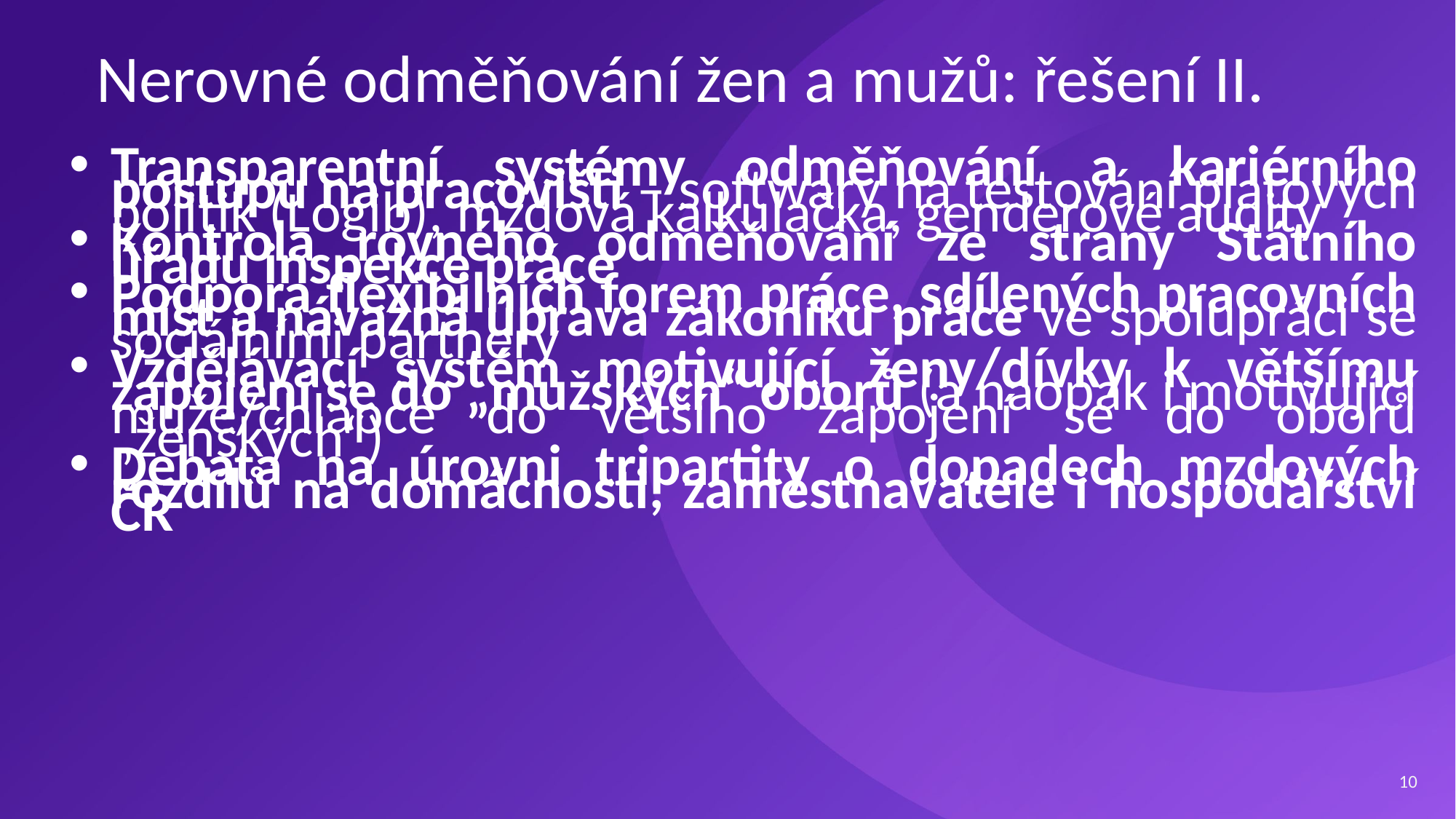

# Nerovné odměňování žen a mužů: řešení II.

Transparentní systémy odměňování a kariérního postupu na pracovišti – softwary na testování platových politik (Logib), mzdová kalkulačka, genderové audity
Kontrola rovného odměňování ze strany Státního úřadu inspekce práce
Podpora flexibilních forem práce, sdílených pracovních míst a návazná úprava zákoníku práce ve spolupráci se sociálními partnery
Vzdělávací systém motivující ženy/dívky k většímu zapojení se do „mužských“ oborů (a naopak i motivující muže/chlapce do většího zapojení se do oborů „ženských“)
Debata na úrovni tripartity o dopadech mzdových rozdílů na domácnosti, zaměstnavatele i hospodářství ČR

10